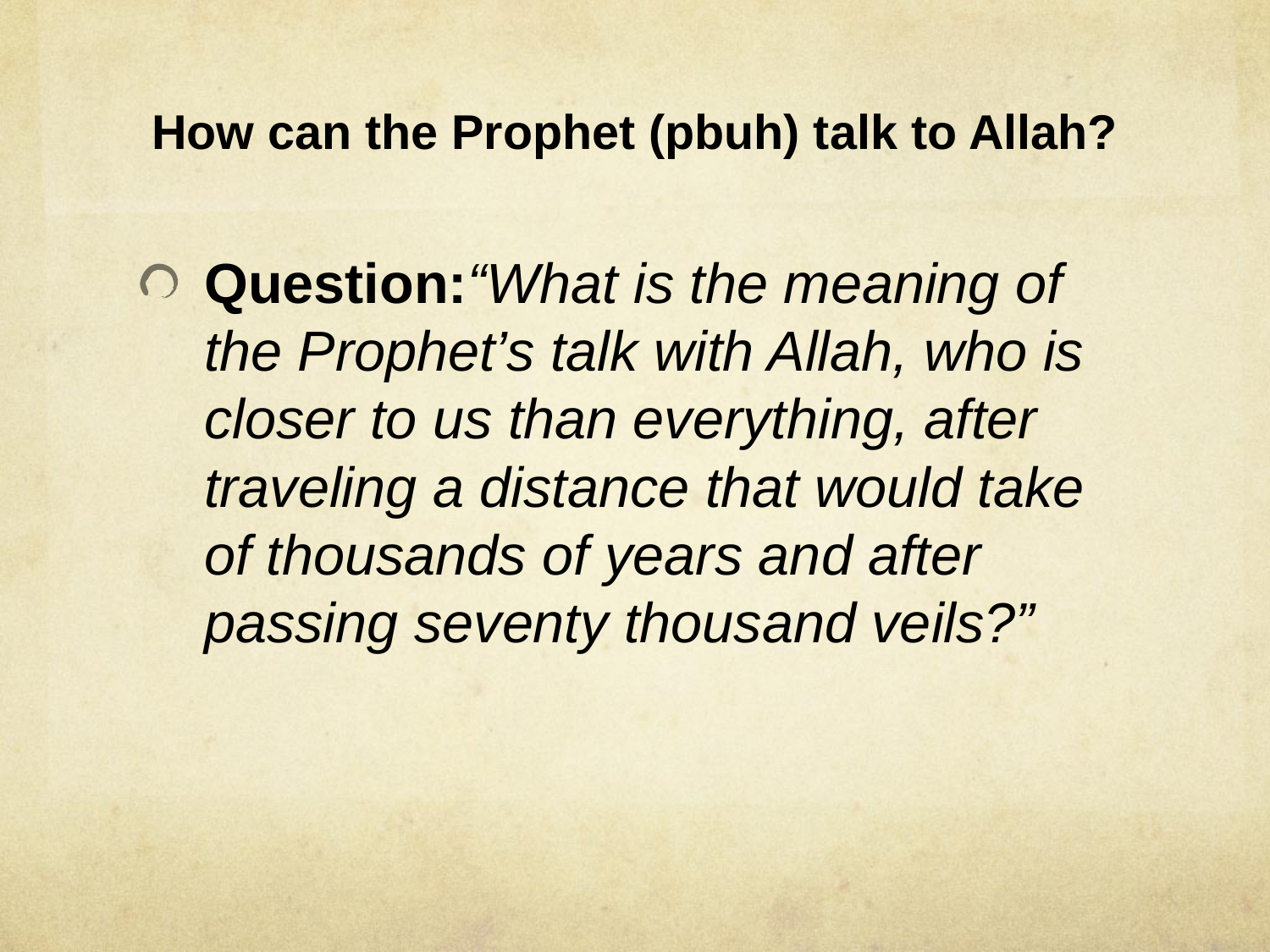

# How can the Prophet (pbuh) talk to Allah?
Question:“What is the meaning of the Prophet’s talk with Allah, who is closer to us than everything, after traveling a distance that would take of thousands of years and after passing seventy thousand veils?”